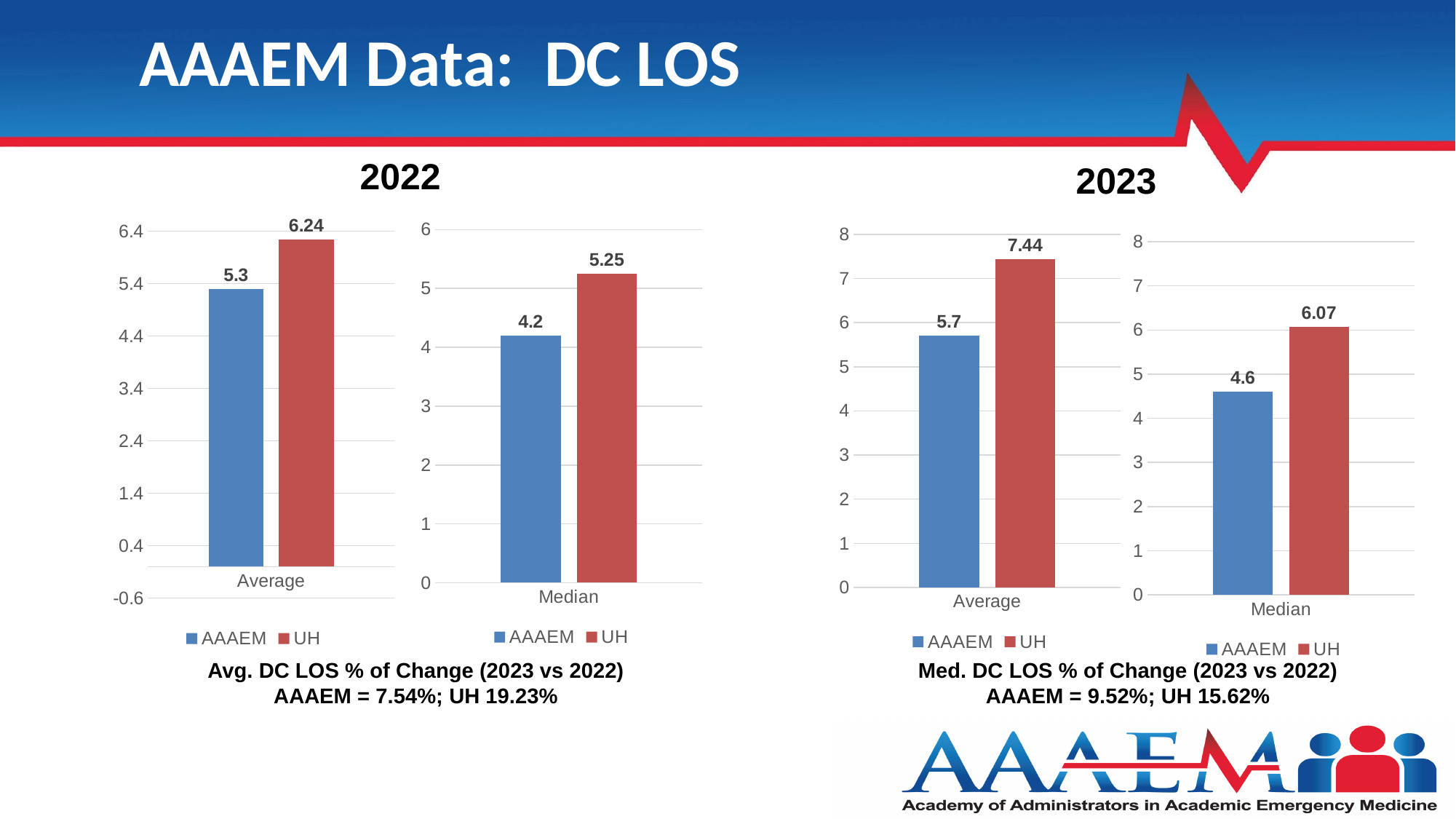

# AAAEM Data:  DC LOS

2023
2022

### Chart

| Category | AAAEM | UH |
|---|---|---|
| Median | 4.2 | 5.25 |

### Chart

| Category | AAAEM | UH |
|---|---|---|
| Average | 5.3 | 6.24 |

### Chart

| Category | AAAEM | UH |
|---|---|---|
| Average | 5.7 | 7.44 |

### Chart

| Category | AAAEM | UH |
|---|---|---|
| Median | 4.6 | 6.07 |
Avg. DC LOS % of Change (2023 vs 2022)
AAAEM = 7.54%; UH 19.23%
Med. DC LOS % of Change (2023 vs 2022)
AAAEM = 9.52%; UH 15.62%